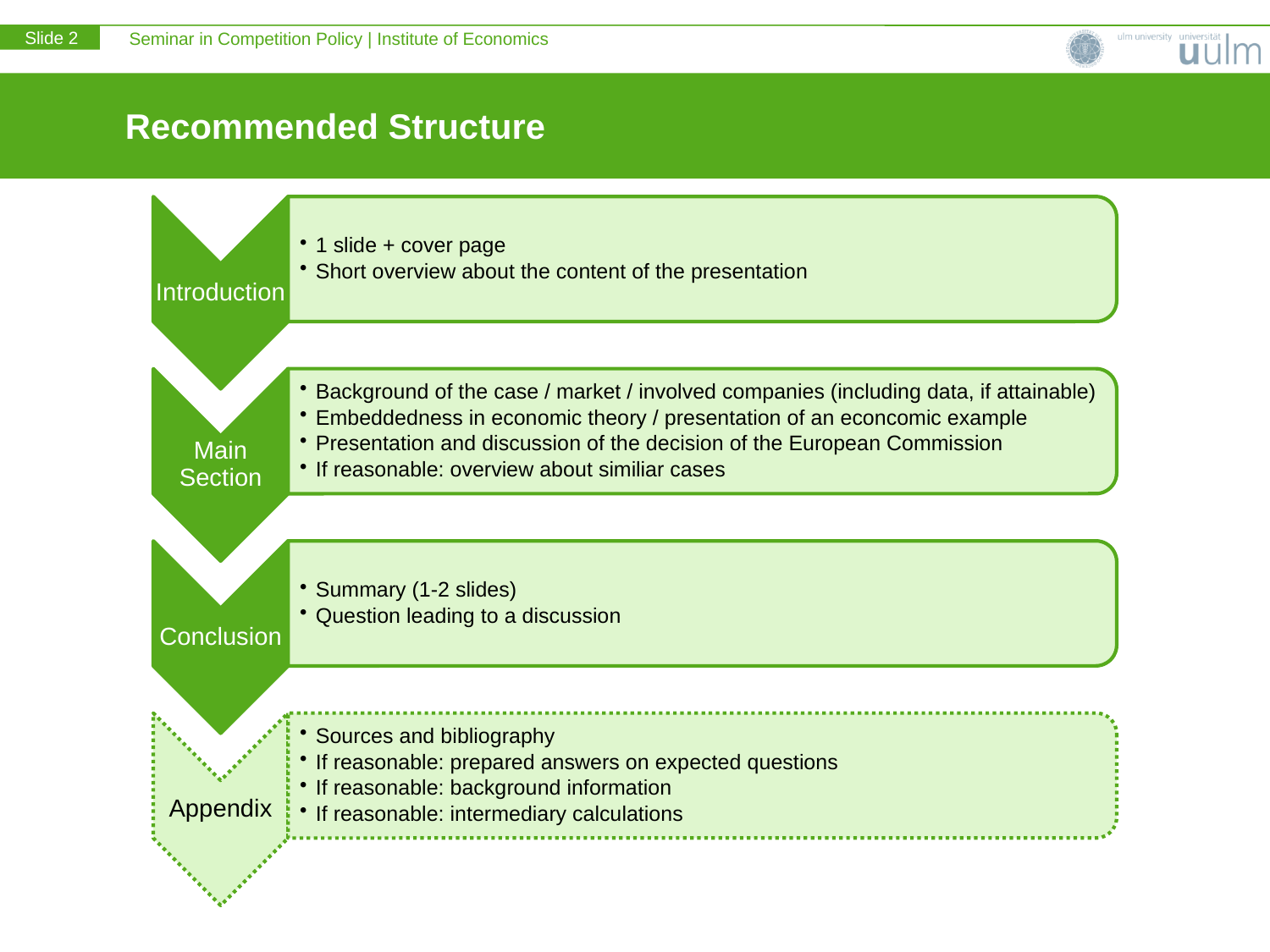

# Recommended Structure
Introduction
1 slide + cover page
Short overview about the content of the presentation
Main Section
Background of the case / market / involved companies (including data, if attainable)
Embeddedness in economic theory / presentation of an econcomic example
Presentation and discussion of the decision of the European Commission
If reasonable: overview about similiar cases
Conclusion
Summary (1-2 slides)
Question leading to a discussion
Appendix
Sources and bibliography
If reasonable: prepared answers on expected questions
If reasonable: background information
If reasonable: intermediary calculations